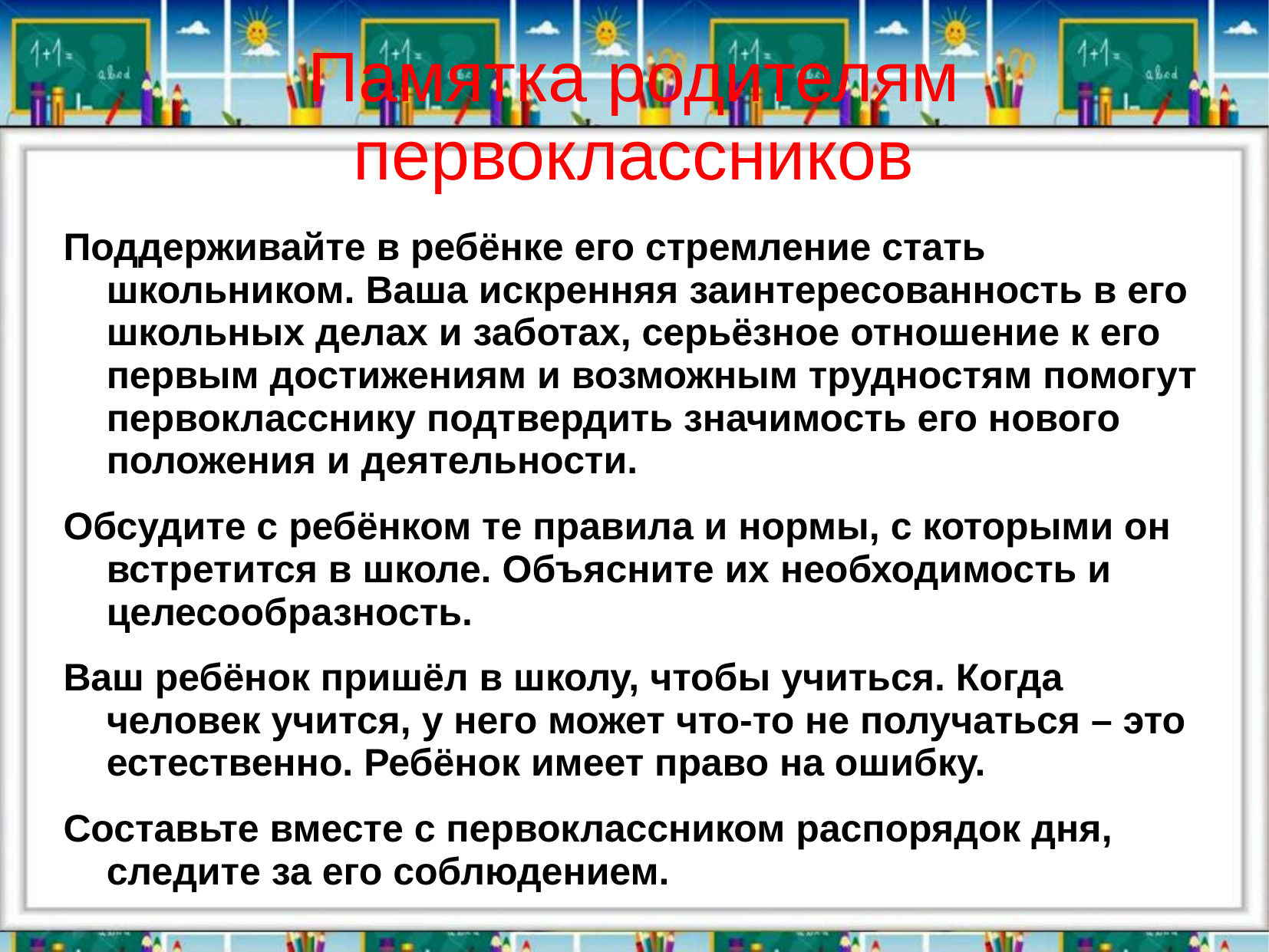

# Памятка родителям первоклассников
Поддерживайте в ребёнке его стремление стать школьником. Ваша искренняя заинтересованность в его школьных делах и заботах, серьёзное отношение к его первым достижениям и возможным трудностям помогут первокласснику подтвердить значимость его нового положения и деятельности.
Обсудите с ребёнком те правила и нормы, с которыми он встретится в школе. Объясните их необходимость и целесообразность.
Ваш ребёнок пришёл в школу, чтобы учиться. Когда человек учится, у него может что-то не получаться – это естественно. Ребёнок имеет право на ошибку.
Составьте вместе с первоклассником распорядок дня, следите за его соблюдением.